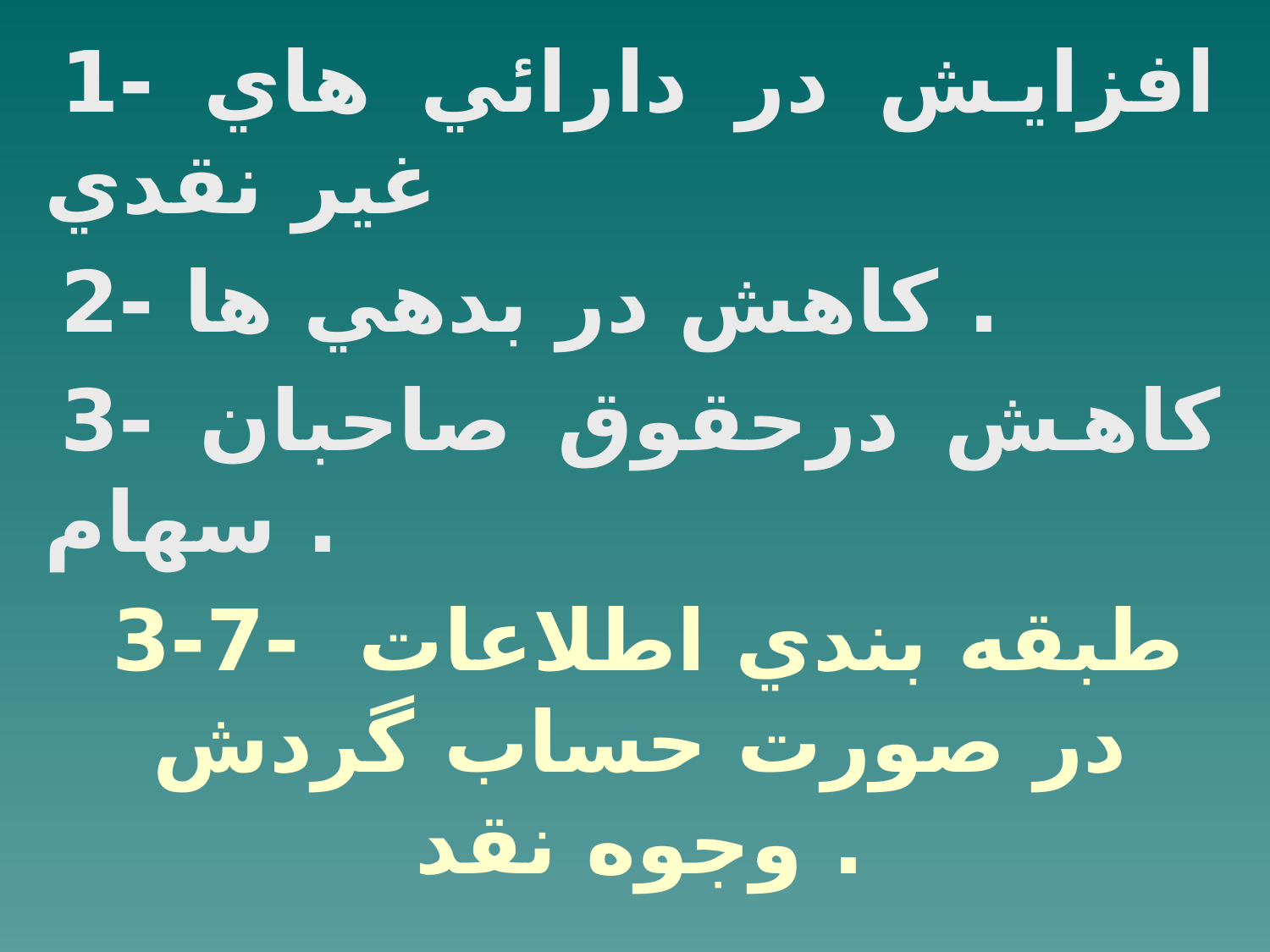

1- افزايش در دارائي هاي غير نقدي
2- كاهش در بدهي ها .
3- كاهش درحقوق صاحبان سهام .
3-7-  طبقه بندي اطلاعات در صورت حساب گردش وجوه نقد .

فعاليتهايي كه هرموسسه انجام مي دهد :